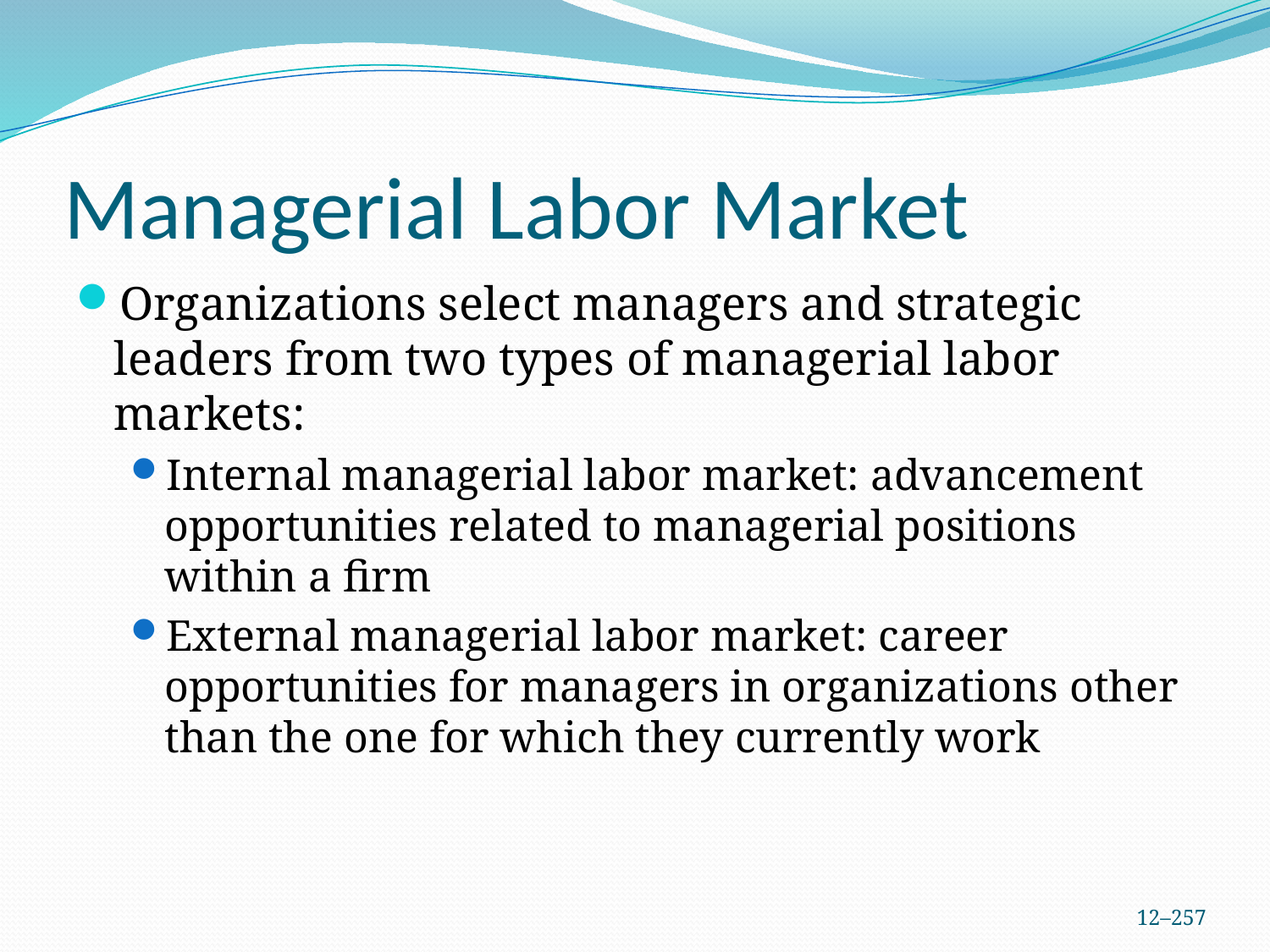

# Managerial Labor Market
Organizations select managers and strategic leaders from two types of managerial labor markets:
Internal managerial labor market: advancement opportunities related to managerial positions within a firm
External managerial labor market: career opportunities for managers in organizations other than the one for which they currently work
12–257